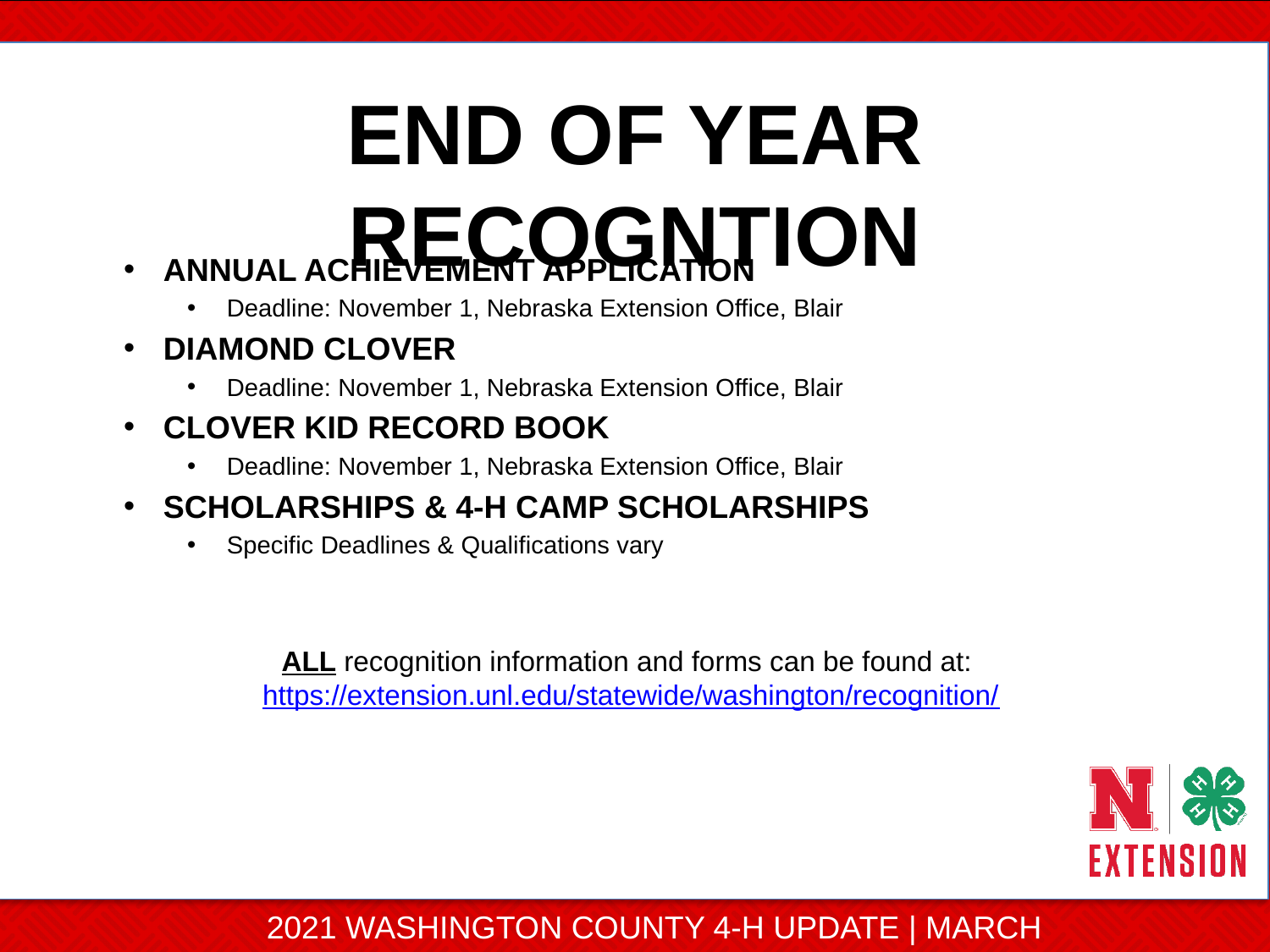

END OF YEAR RECOGNTION
ANNUAL ACHIEVEMENT APPLICATION
Deadline: November 1, Nebraska Extension Office, Blair
DIAMOND CLOVER
Deadline: November 1, Nebraska Extension Office, Blair
CLOVER KID RECORD BOOK
Deadline: November 1, Nebraska Extension Office, Blair
SCHOLARSHIPS & 4-H CAMP SCHOLARSHIPS
Specific Deadlines & Qualifications vary

ALL recognition information and forms can be found at:  https://extension.unl.edu/statewide/washington/recognition/

2021 WASHINGTON COUNTY 4-H UPDATE | MARCH 18, 2021